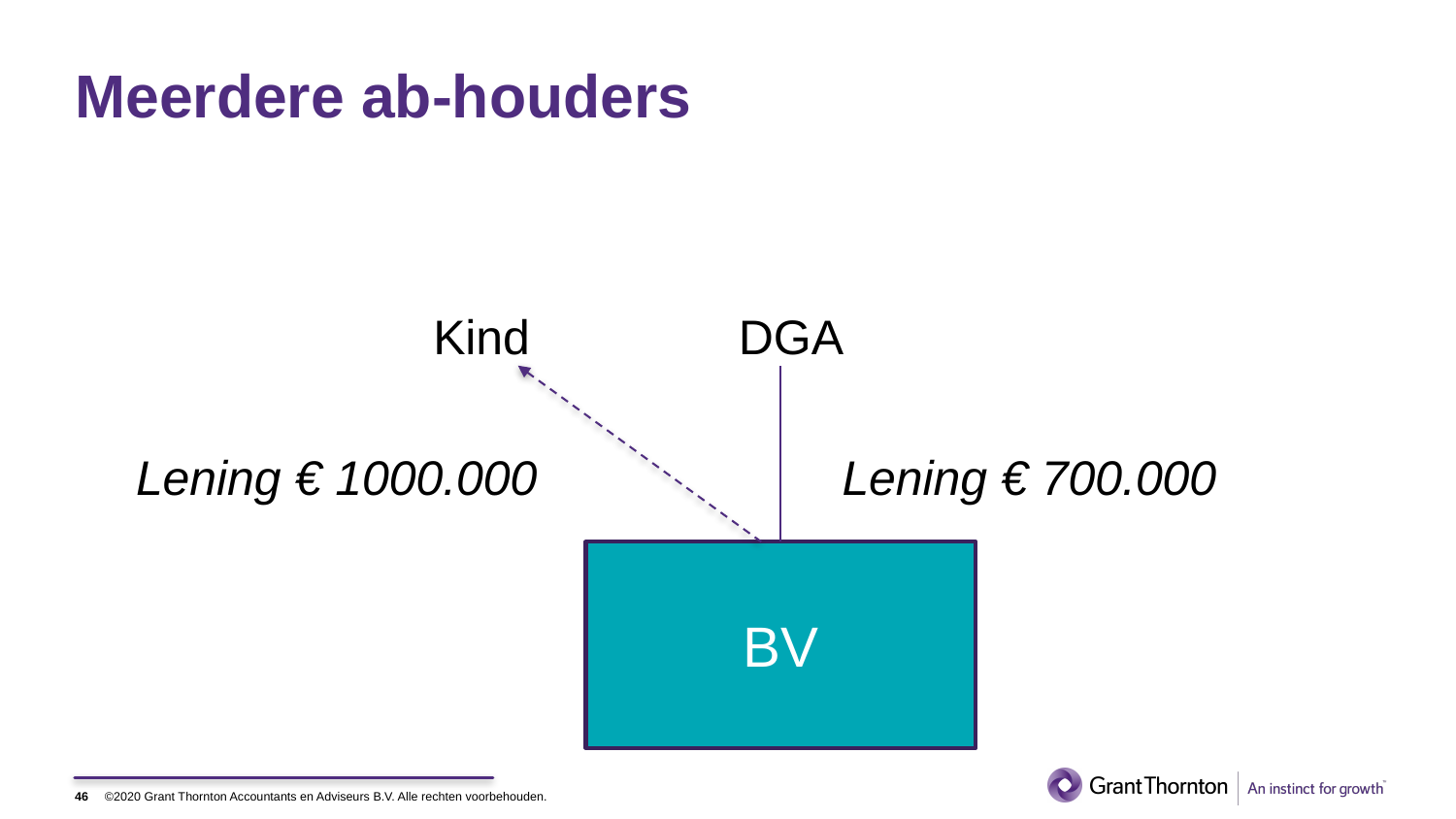

# Meerdere ab-houders
Kind
DGA
Lening € 1000.000
Lening € 700.000
BV
46